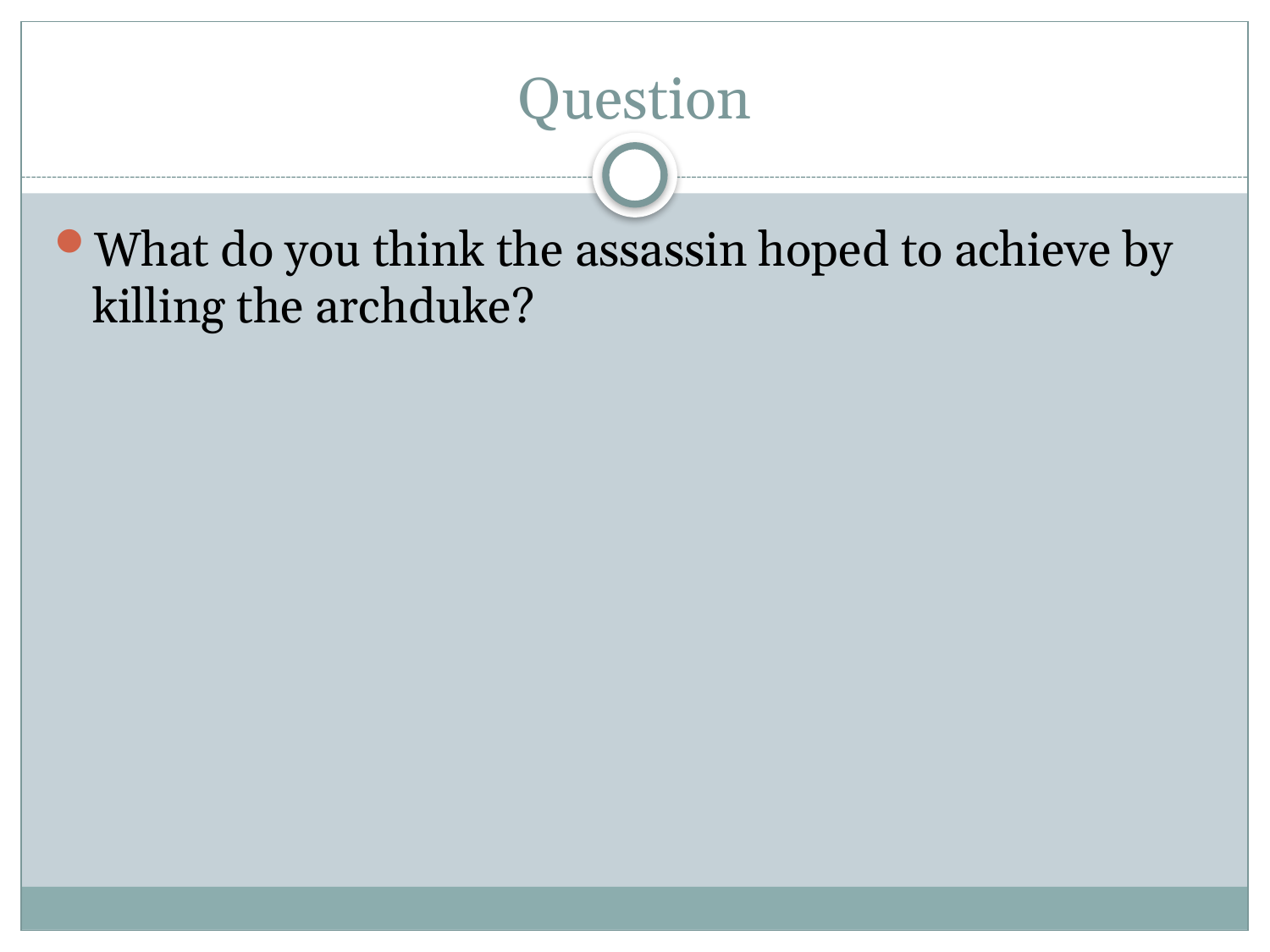

# Question
What do you think the assassin hoped to achieve by killing the archduke?